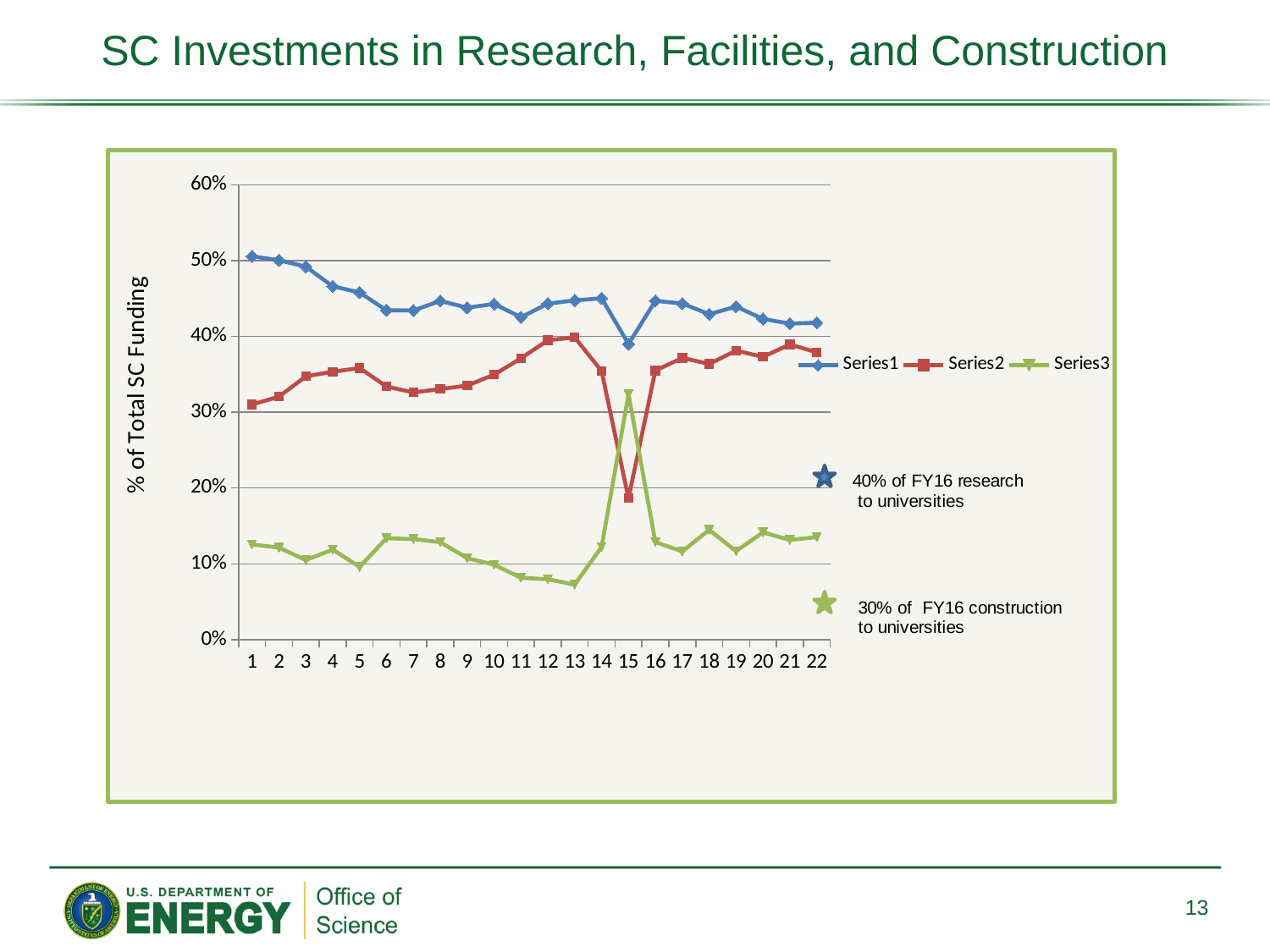

# SC Investments in Research, Facilities, and Construction

### Chart

| Category |  |  |  |
|---|---|---|---|
13